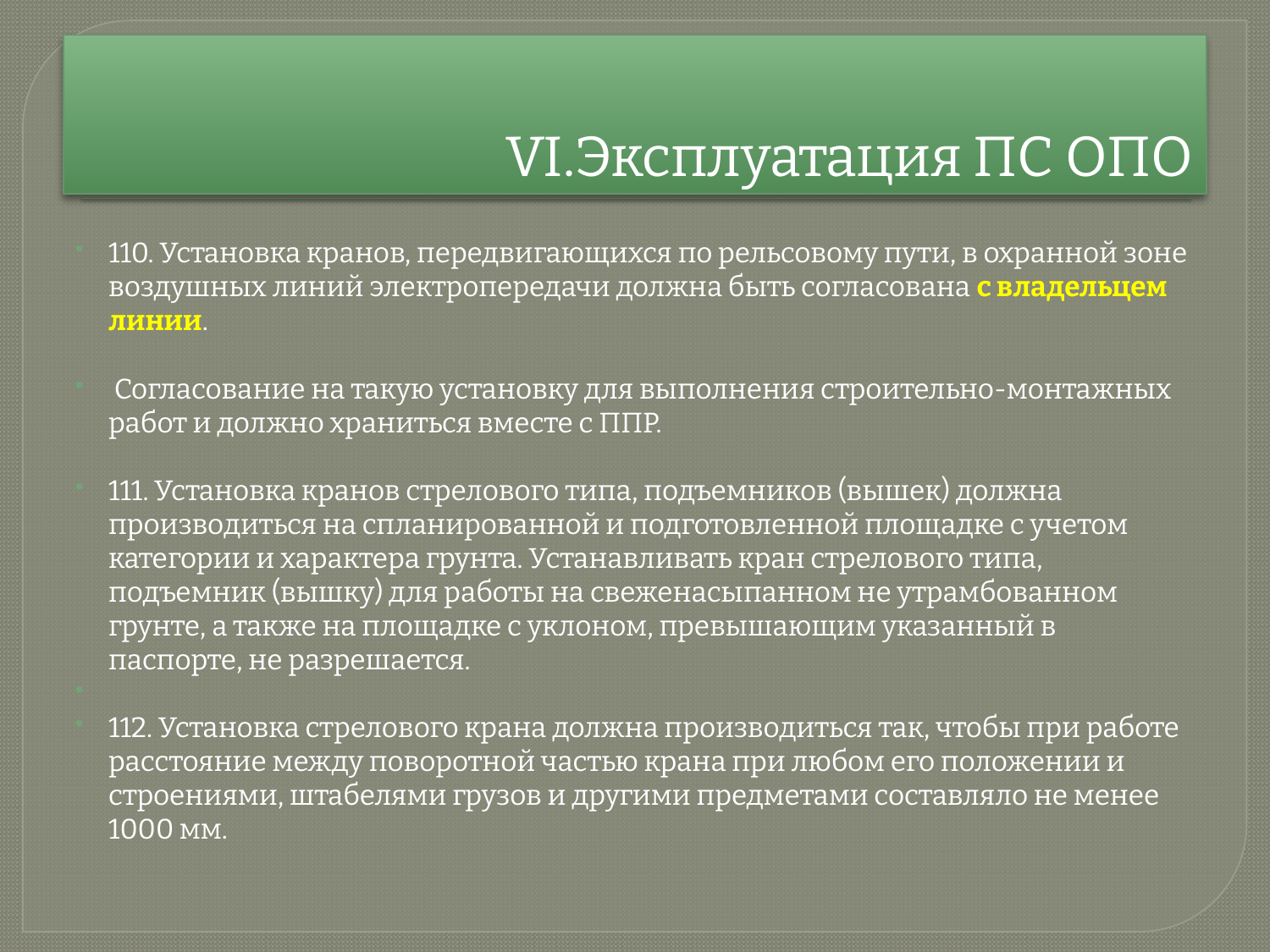

# VI.Эксплуатация ПС ОПО
110. Установка кранов, передвигающихся по рельсовому пути, в охранной зоне воздушных линий электропередачи должна быть согласована с владельцем линии.

 Согласование на такую установку для выполнения строительно-монтажных работ и должно храниться вместе с ППР.

111. Установка кранов стрелового типа, подъемников (вышек) должна производиться на спланированной и подготовленной площадке с учетом категории и характера грунта. Устанавливать кран стрелового типа, подъемник (вышку) для работы на свеженасыпанном не утрамбованном грунте, а также на площадке с уклоном, превышающим указанный в паспорте, не разрешается.

112. Установка стрелового крана должна производиться так, чтобы при работе расстояние между поворотной частью крана при любом его положении и строениями, штабелями грузов и другими предметами составляло не менее 1000 мм.